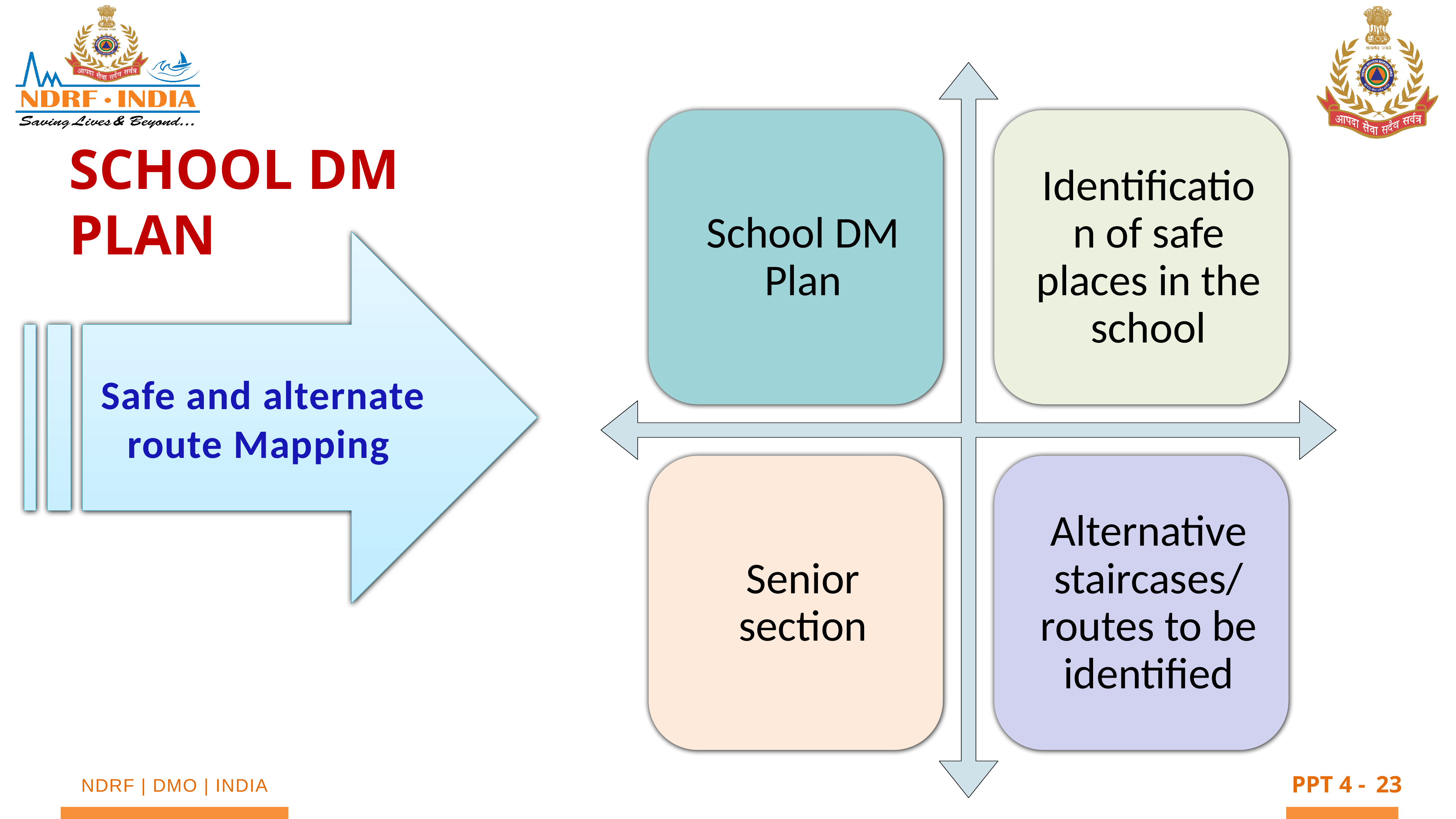

School DM Plan
Identification of safe places in the school
Senior section
Alternative staircases/ routes to be identified
SCHOOL DM PLAN
Safe and alternate route Mapping